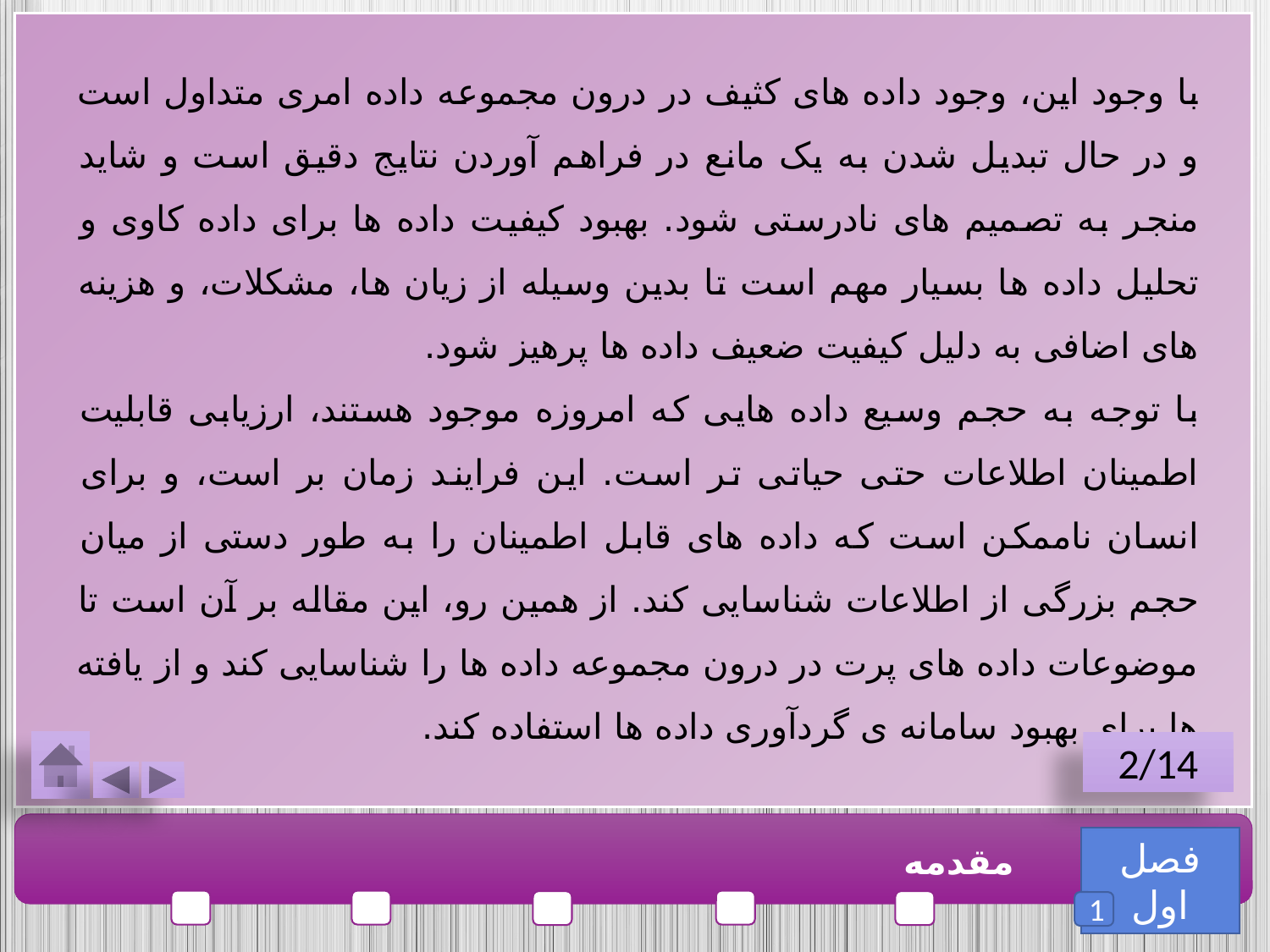

با وجود این، وجود داده های کثیف در درون مجموعه داده امری متداول است و در حال تبدیل شدن به یک مانع در فراهم آوردن نتایج دقیق است و شاید منجر به تصمیم های نادرستی شود. بهبود کیفیت داده ها برای داده کاوی و تحلیل داده ها بسیار مهم است تا بدین وسیله از زیان ها، مشکلات، و هزینه های اضافی به دلیل کیفیت ضعیف داده ها پرهیز شود.
با توجه به حجم وسیع داده هایی که امروزه موجود هستند، ارزیابی قابلیت اطمینان اطلاعات حتی حیاتی تر است. این فرایند زمان بر است، و برای انسان ناممکن است که داده های قابل اطمینان را به طور دستی از میان حجم بزرگی از اطلاعات شناسایی کند. از همین رو، این مقاله بر آن است تا موضوعات داده های پرت در درون مجموعه داده ها را شناسایی کند و از یافته ها برای بهبود سامانه ی گردآوری داده ها استفاده کند.

2/14

فصل اول
مقدمه

1